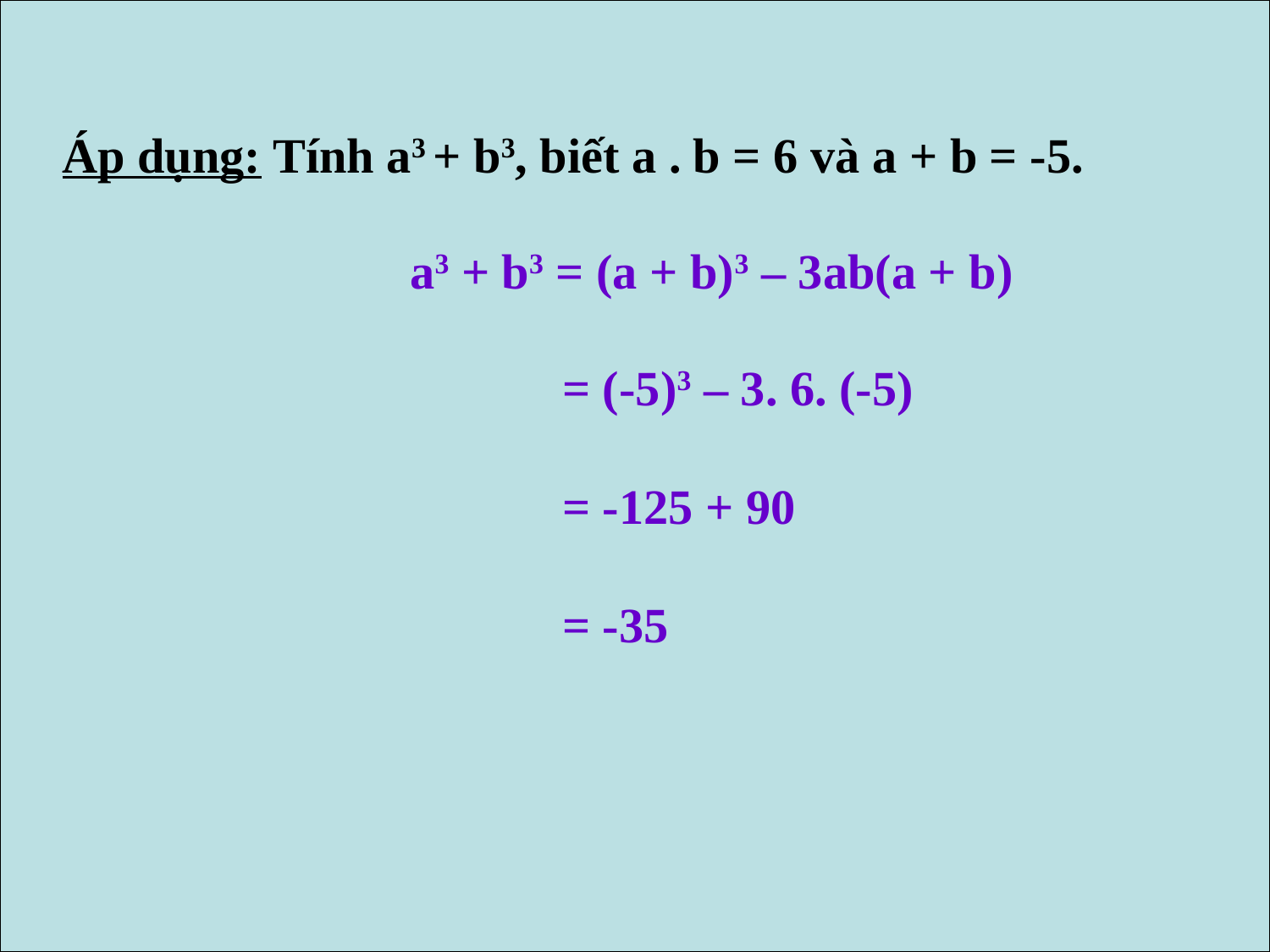

Áp dụng: Tính a3 + b3, biết a . b = 6 và a + b = -5.
a3 + b3 = (a + b)3 – 3ab(a + b)

= (-5)3 – 3. 6. (-5)

= -125 + 90

= -35